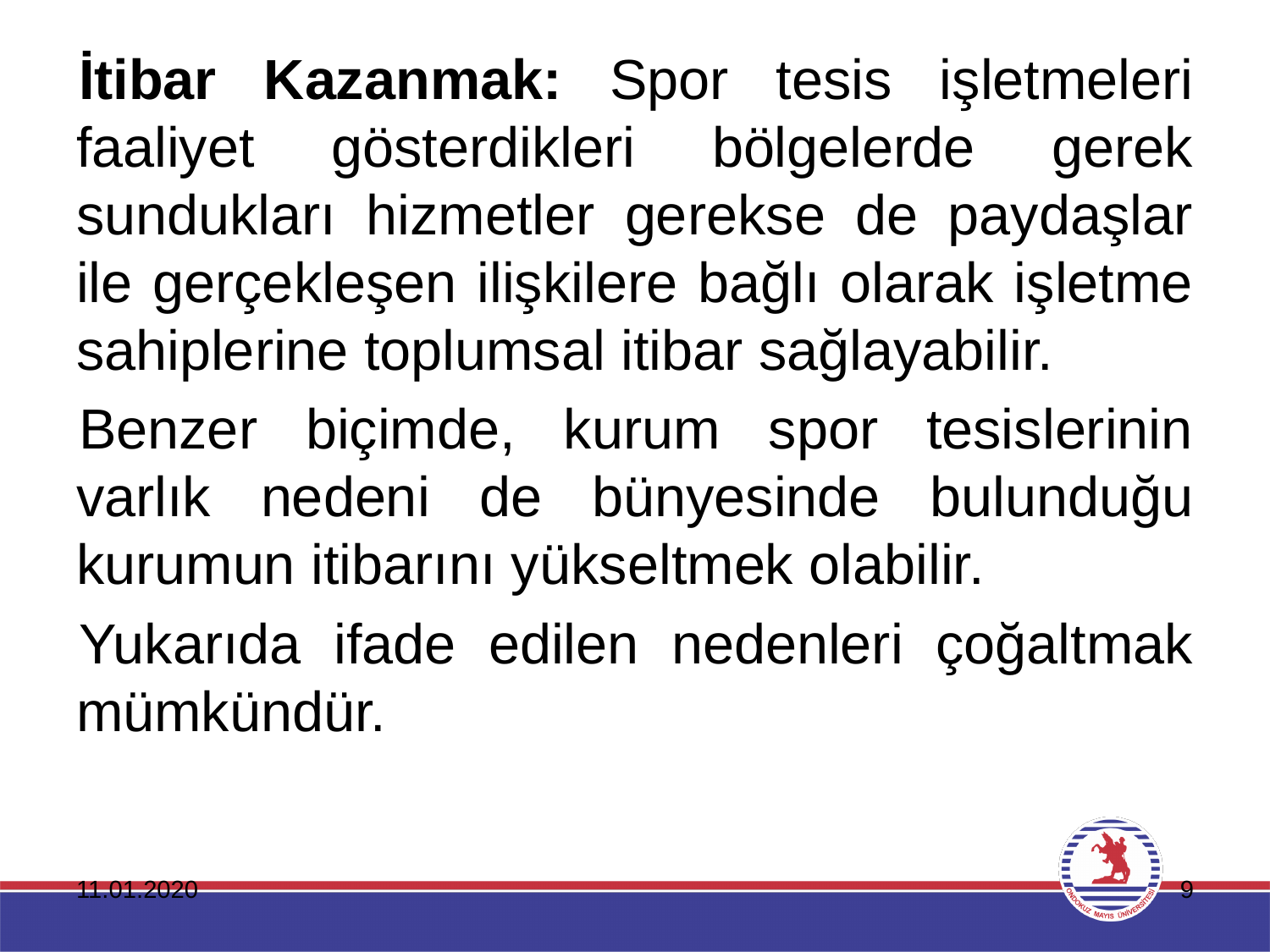

İtibar Kazanmak: Spor tesis işletmeleri faaliyet gösterdikleri bölgelerde gerek sundukları hizmetler gerekse de paydaşlar ile gerçekleşen ilişkilere bağlı olarak işletme sahiplerine toplumsal itibar sağlayabilir.
Benzer biçimde, kurum spor tesislerinin varlık nedeni de bünyesinde bulunduğu kurumun itibarını yükseltmek olabilir.
Yukarıda ifade edilen nedenleri çoğaltmak mümkündür.
11.01.2020
9